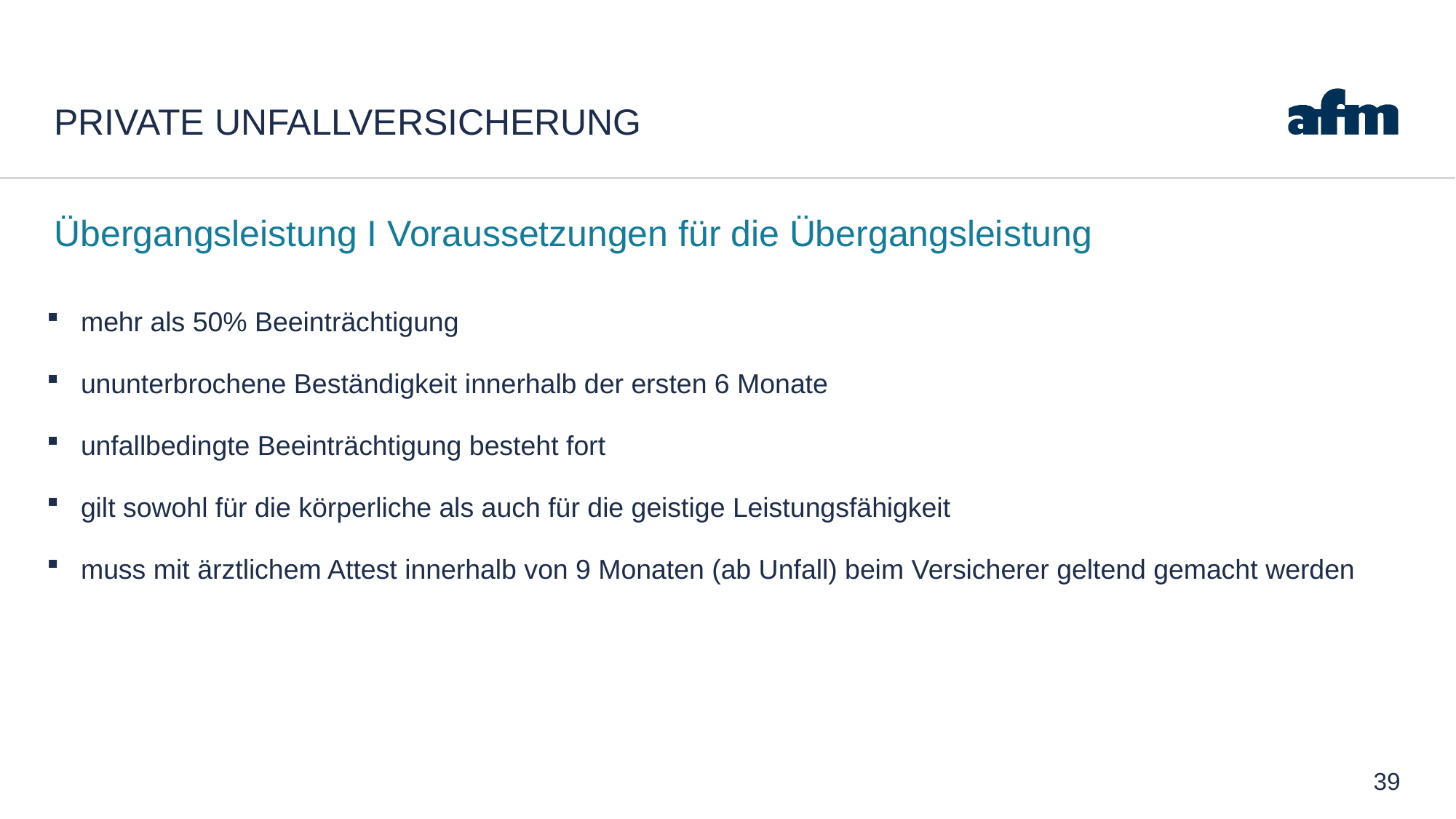

# Private UnFallversicherung
Übergangsleistung I Voraussetzungen für die Übergangsleistung

mehr als 50% Beeinträchtigung
ununterbrochene Beständigkeit innerhalb der ersten 6 Monate
unfallbedingte Beeinträchtigung besteht fort
gilt sowohl für die körperliche als auch für die geistige Leistungsfähigkeit
muss mit ärztlichem Attest innerhalb von 9 Monaten (ab Unfall) beim Versicherer geltend gemacht werden
39